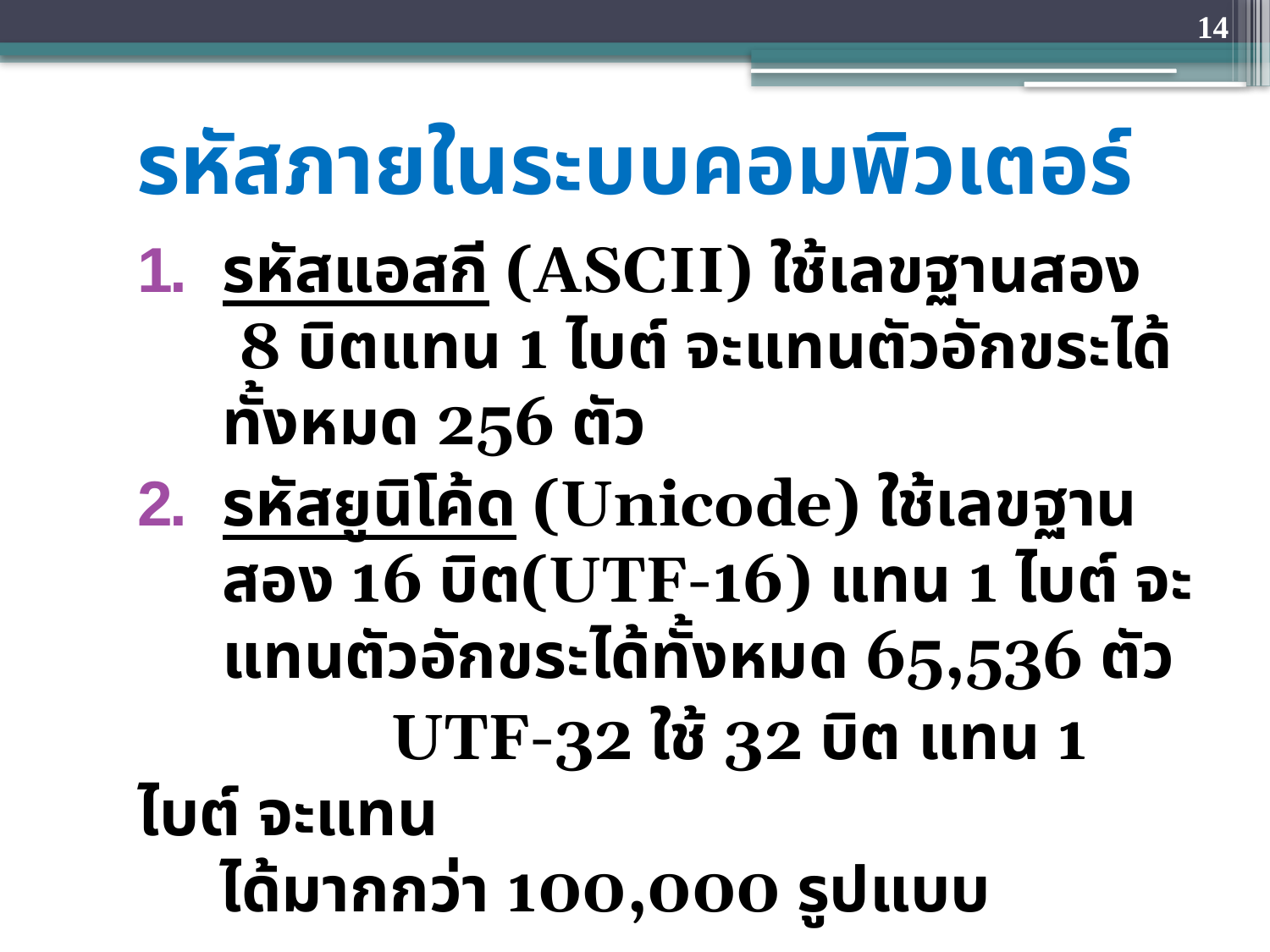

14
# รหัสภายในระบบคอมพิวเตอร์
รหัสแอสกี (ASCII) ใช้เลขฐานสอง 8 บิตแทน 1 ไบต์ จะแทนตัวอักขระได้ทั้งหมด 256 ตัว
รหัสยูนิโค้ด (Unicode) ใช้เลขฐานสอง 16 บิต(UTF-16) แทน 1 ไบต์ จะแทนตัวอักขระได้ทั้งหมด 65,536 ตัว
		UTF-32 ใช้ 32 บิต แทน 1 ไบต์ จะแทน
     ได้มากกว่า 100,000 รูปแบบ